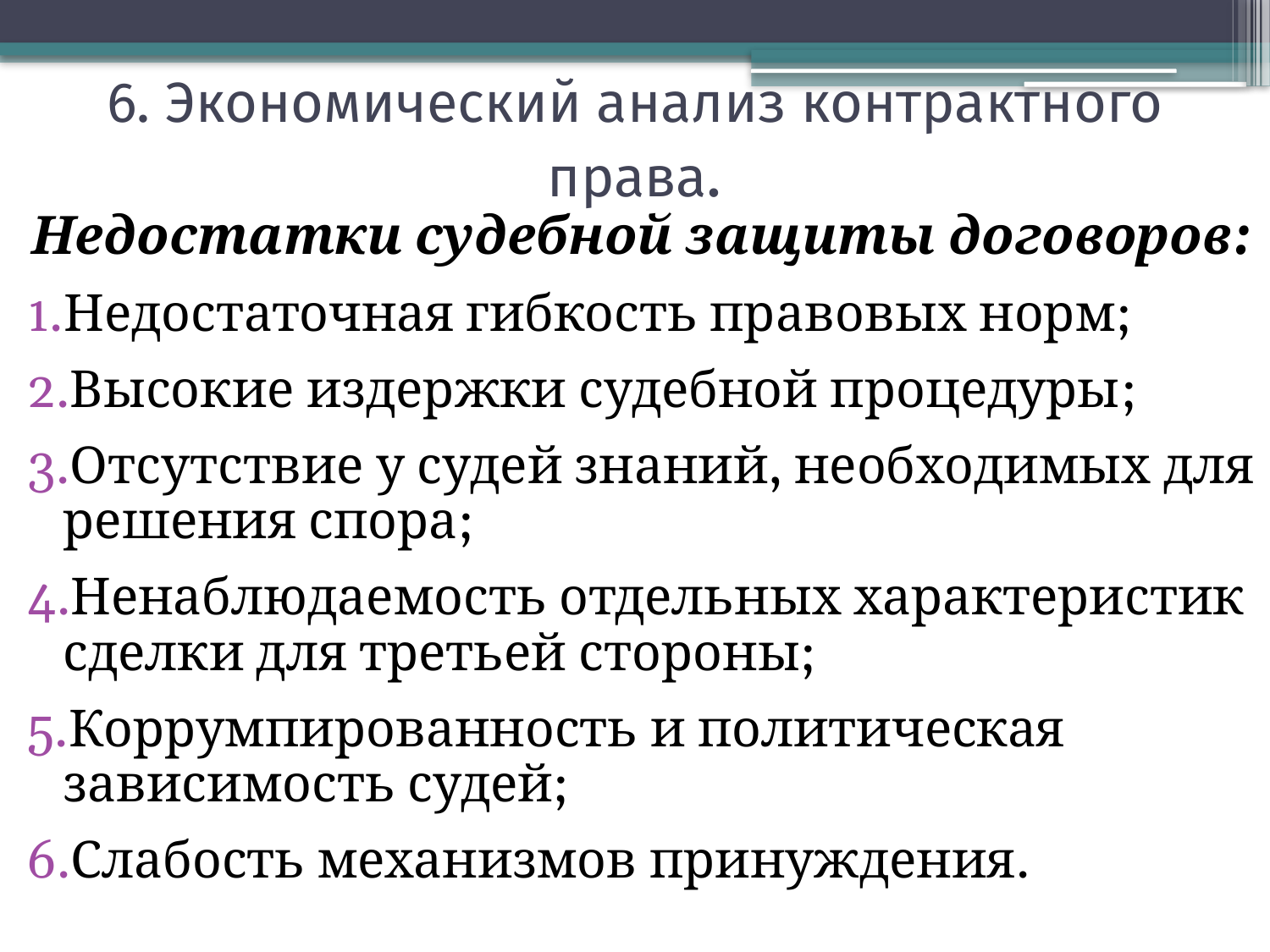

6. Экономический анализ контрактного права.
Недостатки судебной защиты договоров:
Недостаточная гибкость правовых норм;
Высокие издержки судебной процедуры;
Отсутствие у судей знаний, необходимых для решения спора;
Ненаблюдаемость отдельных характеристик сделки для третьей стороны;
Коррумпированность и политическая зависимость судей;
Слабость механизмов принуждения.